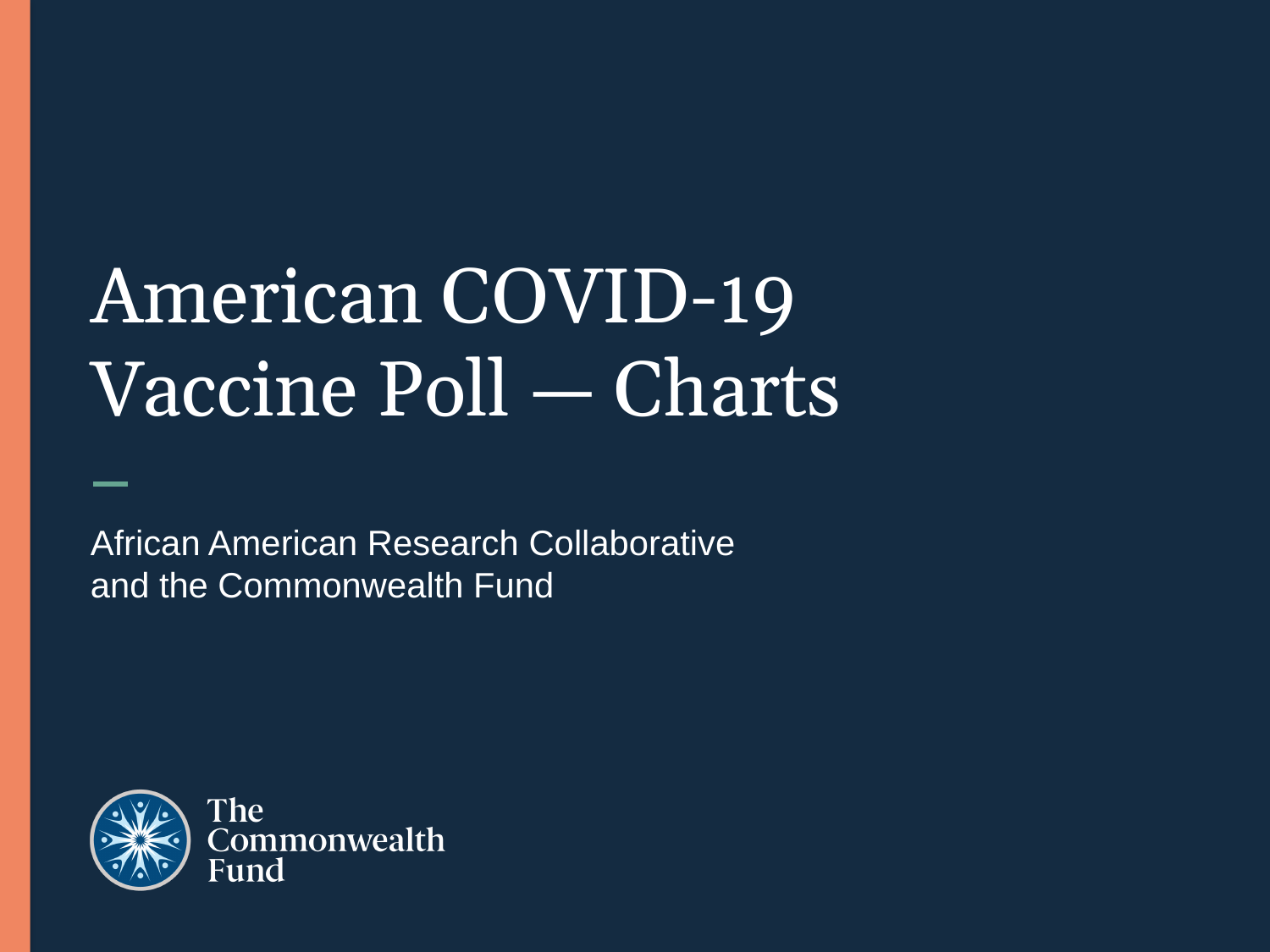

# American COVID-19 Vaccine Poll — Charts
African American Research Collaborative
and the Commonwealth Fund